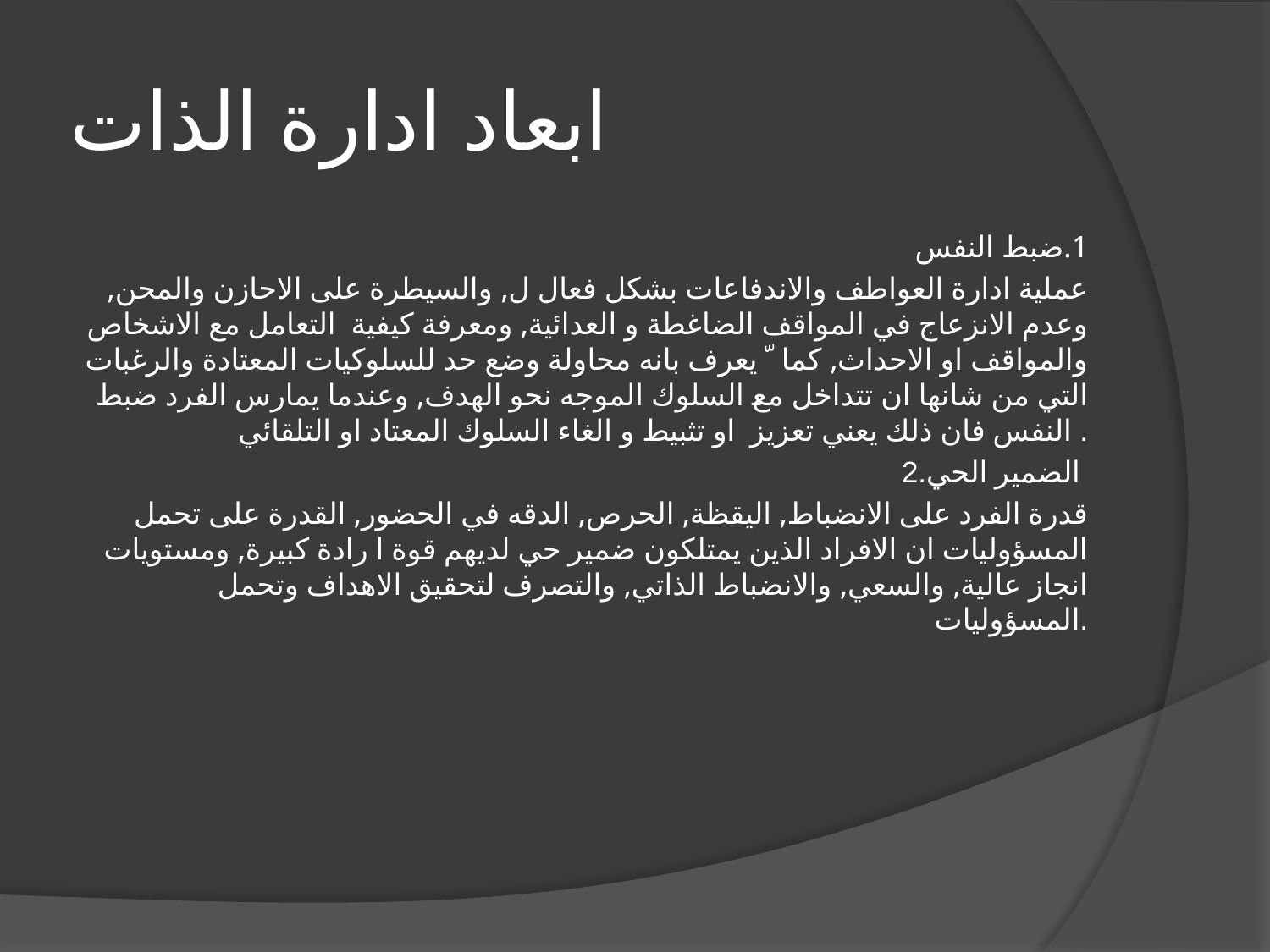

# ابعاد ادارة الذات
1.ضبط النفس
عملية ادارة العواطف والاندفاعات بشكل فعال ل, والسيطرة على الاحازن والمحن, وعدم الانزعاج في المواقف الضاغطة و العدائية, ومعرفة كيفية  التعامل مع الاشخاص والمواقف او الاحداث, كما  ّ يعرف بانه محاولة وضع حد للسلوكيات المعتادة والرغبات التي من شانها ان تتداخل مع السلوك الموجه نحو الهدف, وعندما يمارس الفرد ضبط النفس فان ذلك يعني تعزيز  او تثبيط و الغاء السلوك المعتاد او التلقائي .
2.الضمير الحي
قدرة الفرد على الانضباط, اليقظة, الحرص, الدقه في الحضور, القدرة على تحمل المسؤوليات ان الافراد الذين يمتلكون ضمير حي لديهم قوة ا رادة كبيرة, ومستويات انجاز عالية, والسعي, والانضباط الذاتي, والتصرف لتحقيق الاهداف وتحمل المسؤوليات.